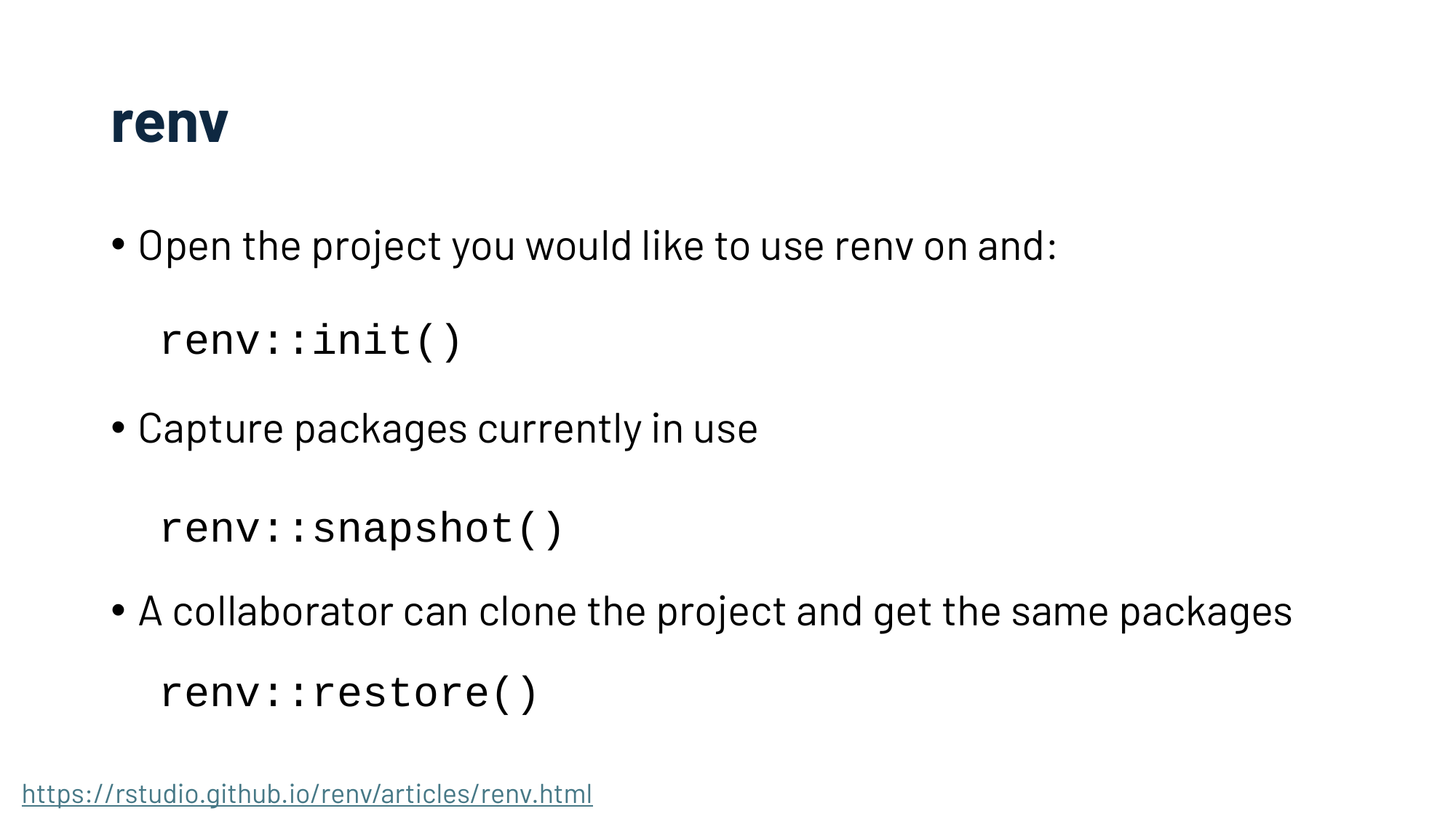

# renv
Open the project you would like to use renv on and:

Capture packages currently in use

A collaborator can clone the project and get the same packages

renv::init()
renv::snapshot()
renv::restore()
https://rstudio.github.io/renv/articles/renv.html